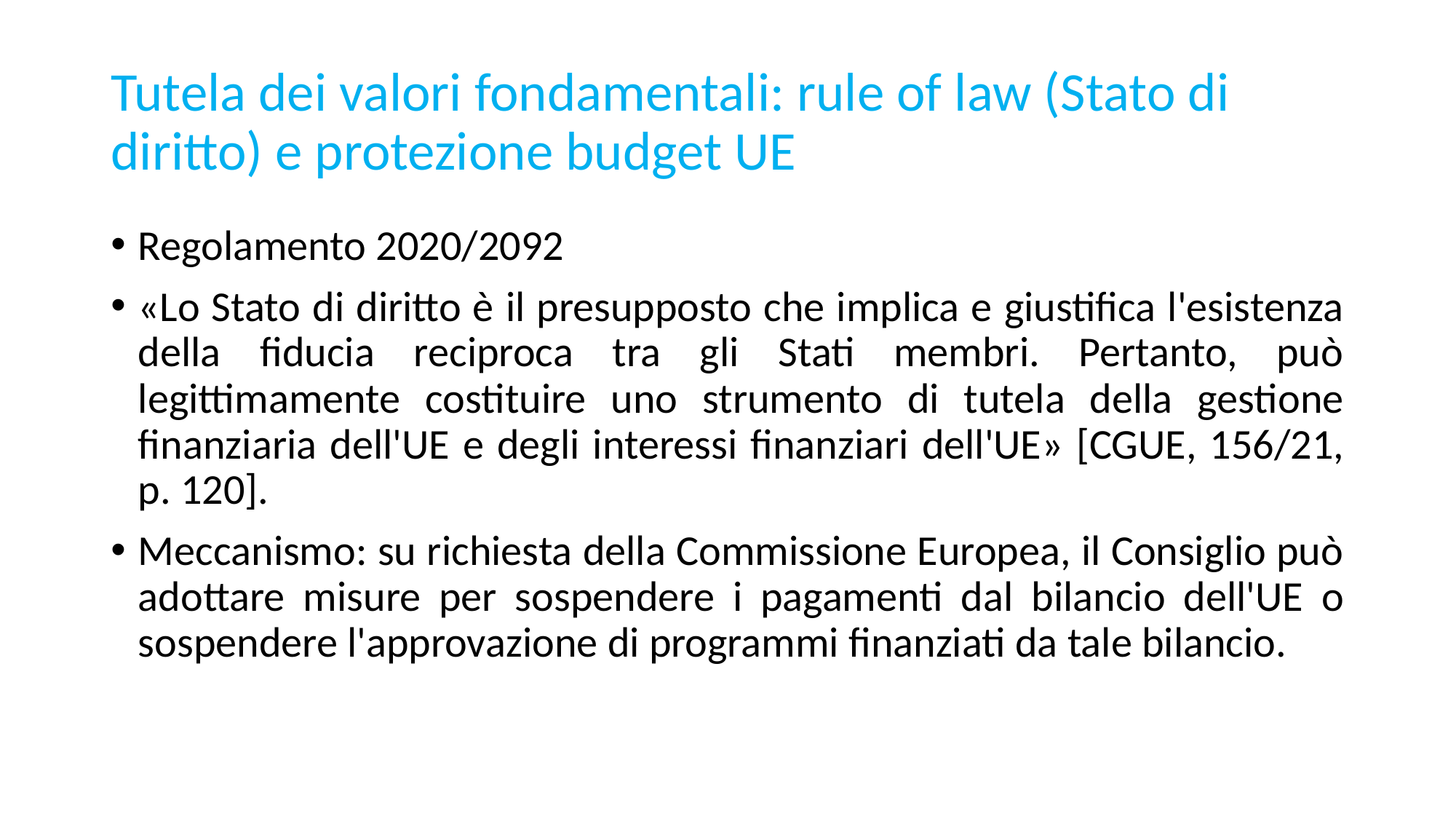

# Tutela dei valori fondamentali: rule of law (Stato di diritto) e protezione budget UE
Regolamento 2020/2092
«Lo Stato di diritto è il presupposto che implica e giustifica l'esistenza della fiducia reciproca tra gli Stati membri. Pertanto, può legittimamente costituire uno strumento di tutela della gestione finanziaria dell'UE e degli interessi finanziari dell'UE» [CGUE, 156/21, p. 120].
Meccanismo: su richiesta della Commissione Europea, il Consiglio può adottare misure per sospendere i pagamenti dal bilancio dell'UE o sospendere l'approvazione di programmi finanziati da tale bilancio.